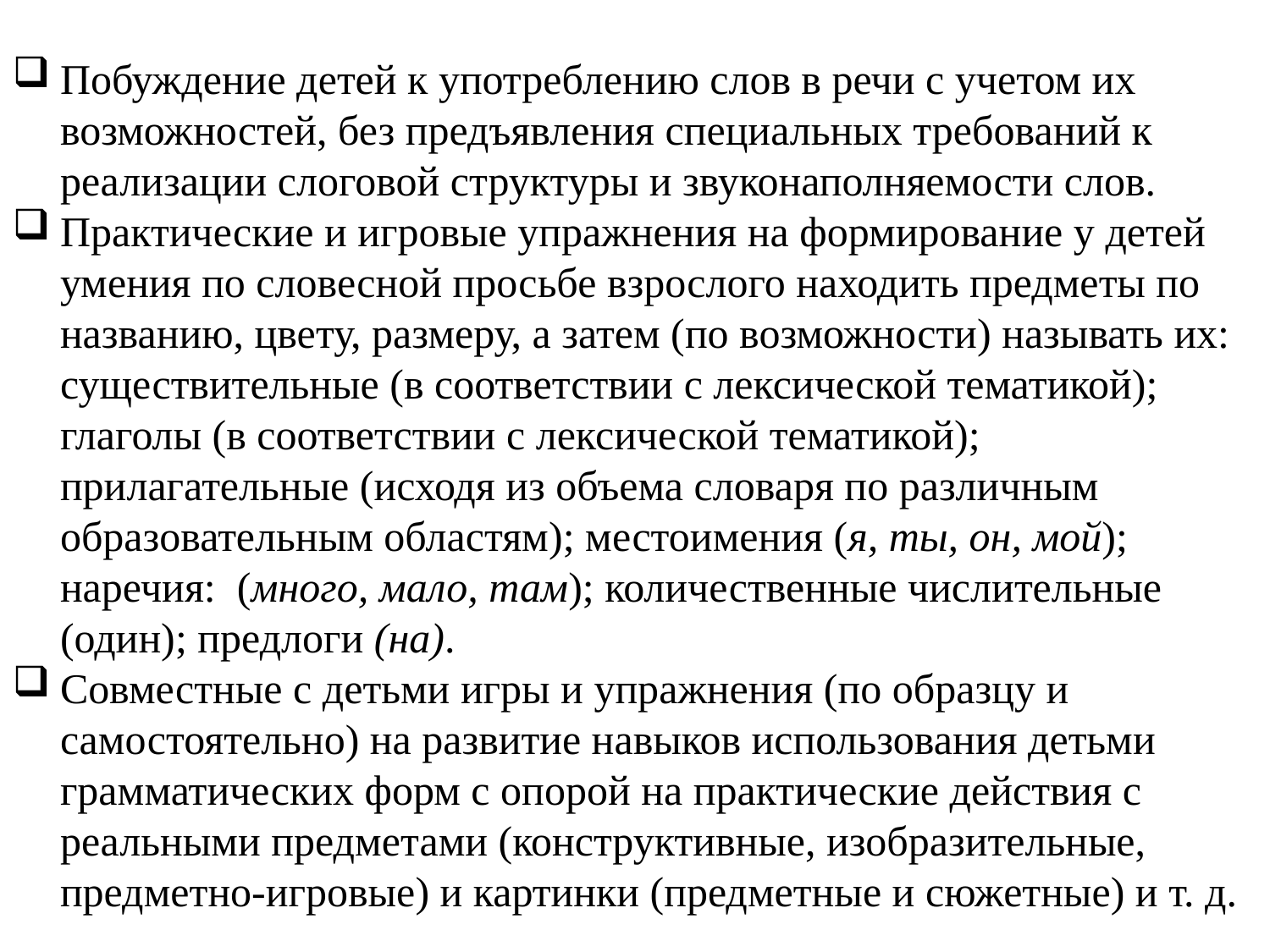

Побуждение детей к употреблению слов в речи с учетом их возможностей, без предъявления специальных требований к реализации слоговой структуры и звуконаполняемости слов.
Практические и игровые упражнения на формирование у детей умения по словесной просьбе взрослого находить предметы по названию, цвету, размеру, а затем (по возможности) называть их: существительные (в соответствии с лексической тематикой); глаголы (в соответствии с лексической тематикой); прилагательные (исходя из объема словаря по различным образовательным областям); местоимения (я, ты, он, мой); наречия:  (много, мало, там); количественные числительные (один); предлоги (на).
Совместные с детьми игры и упражнения (по образцу и самостоятельно) на развитие навыков использования детьми грамматических форм с опорой на практические действия с реальными предметами (конструктивные, изобразительные, предметно-игровые) и картинки (предметные и сюжетные) и т. д.